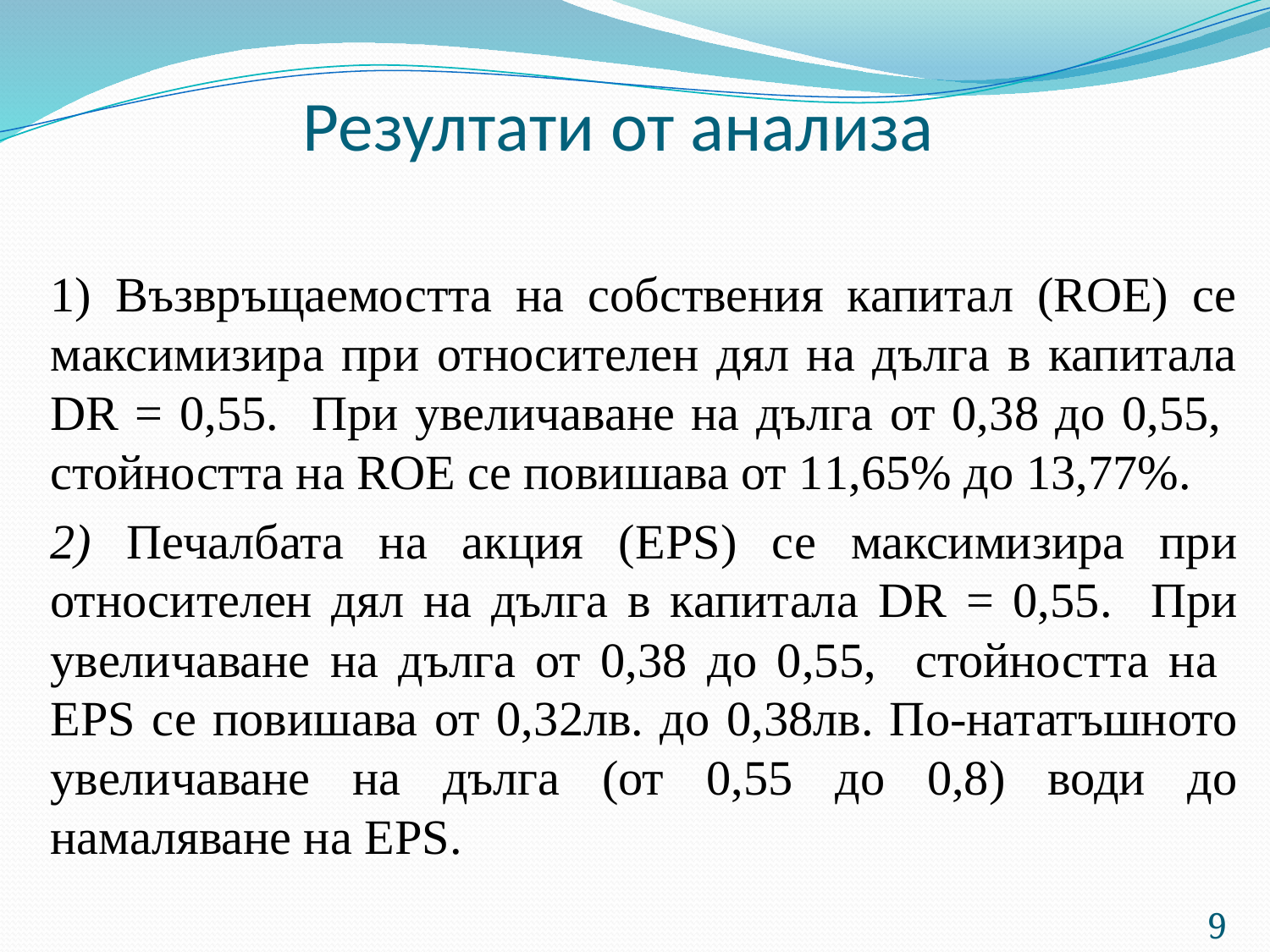

# Резултати от анализа

	1) Възвръщаемостта на собствения капитал (ROE) се максимизира при относителен дял на дълга в капитала DR = 0,55.  При увеличаване на дълга от 0,38 до 0,55,  стойността на ROE се повишава от 11,65% до 13,77%.
	2) Печалбата на акция (EPS) се максимизира при относителен дял на дълга в капитала DR = 0,55.  При увеличаване на дълга от 0,38 до 0,55,  стойността на  EPS се повишава от 0,32лв. до 0,38лв. По-нататъшното увеличаване на дълга (от 0,55 до 0,8) води до намаляване на EPS.

9